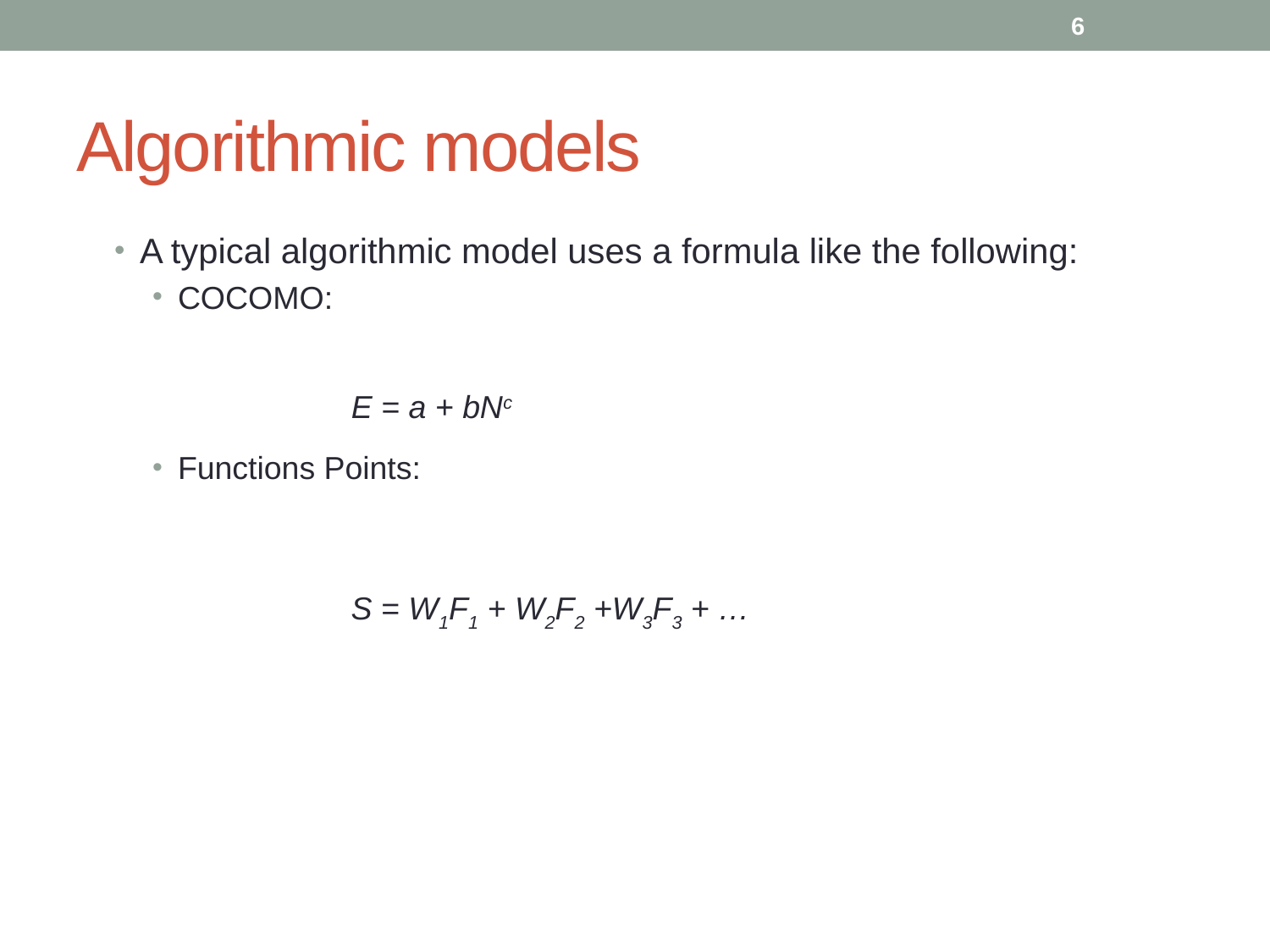

6
# Algorithmic models
A typical algorithmic model uses a formula like the following:
COCOMO:

Functions Points:

E = a + bNc

S = W1F1 + W2F2 +W3F3 + …